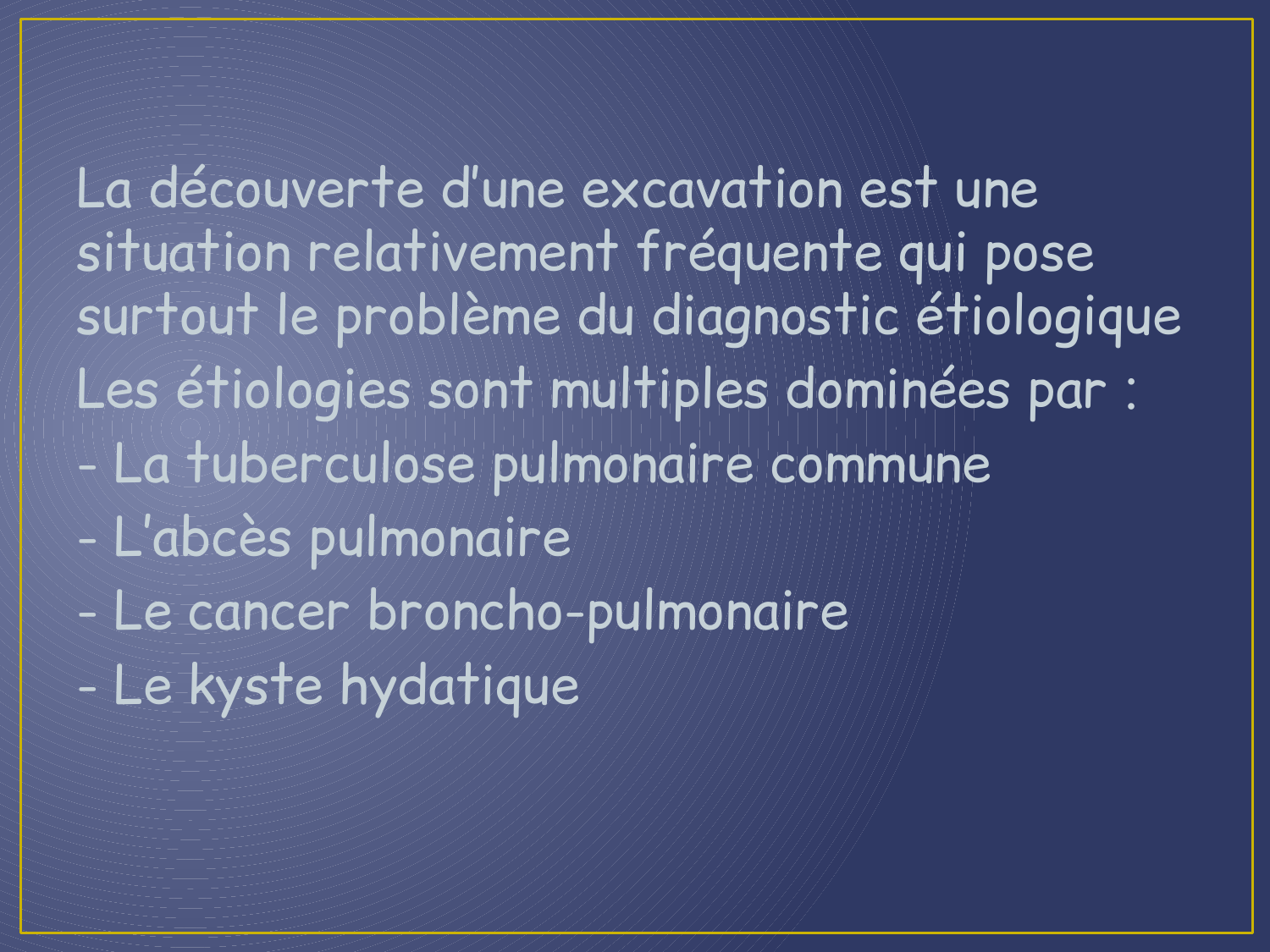

La découverte d’une excavation est une situation relativement fréquente qui pose surtout le problème du diagnostic étiologique
Les étiologies sont multiples dominées par :
- La tuberculose pulmonaire commune
- L’abcès pulmonaire
- Le cancer broncho-pulmonaire
- Le kyste hydatique